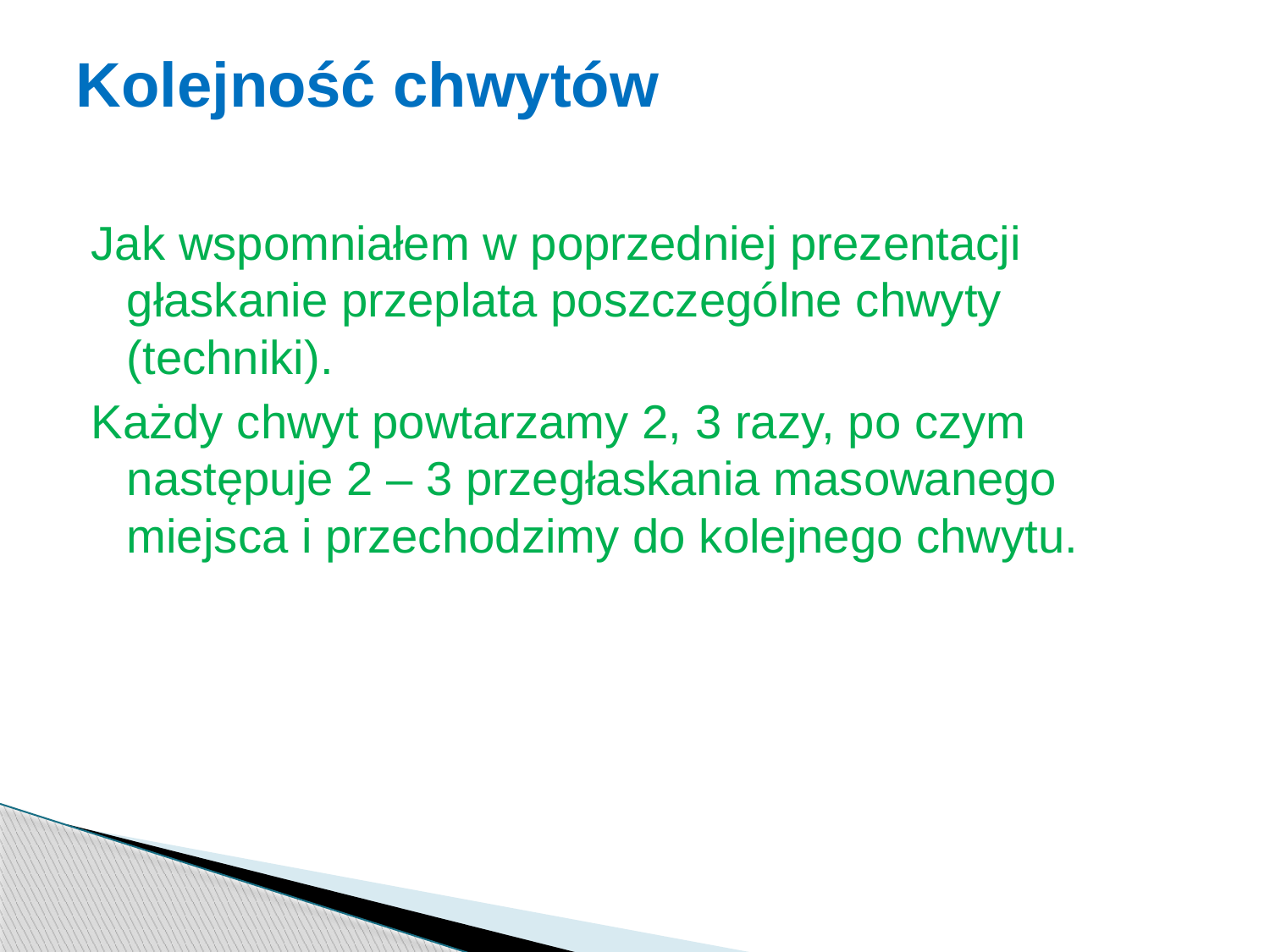

# Kolejność chwytów
Jak wspomniałem w poprzedniej prezentacji głaskanie przeplata poszczególne chwyty (techniki).
Każdy chwyt powtarzamy 2, 3 razy, po czym następuje 2 – 3 przegłaskania masowanego miejsca i przechodzimy do kolejnego chwytu.